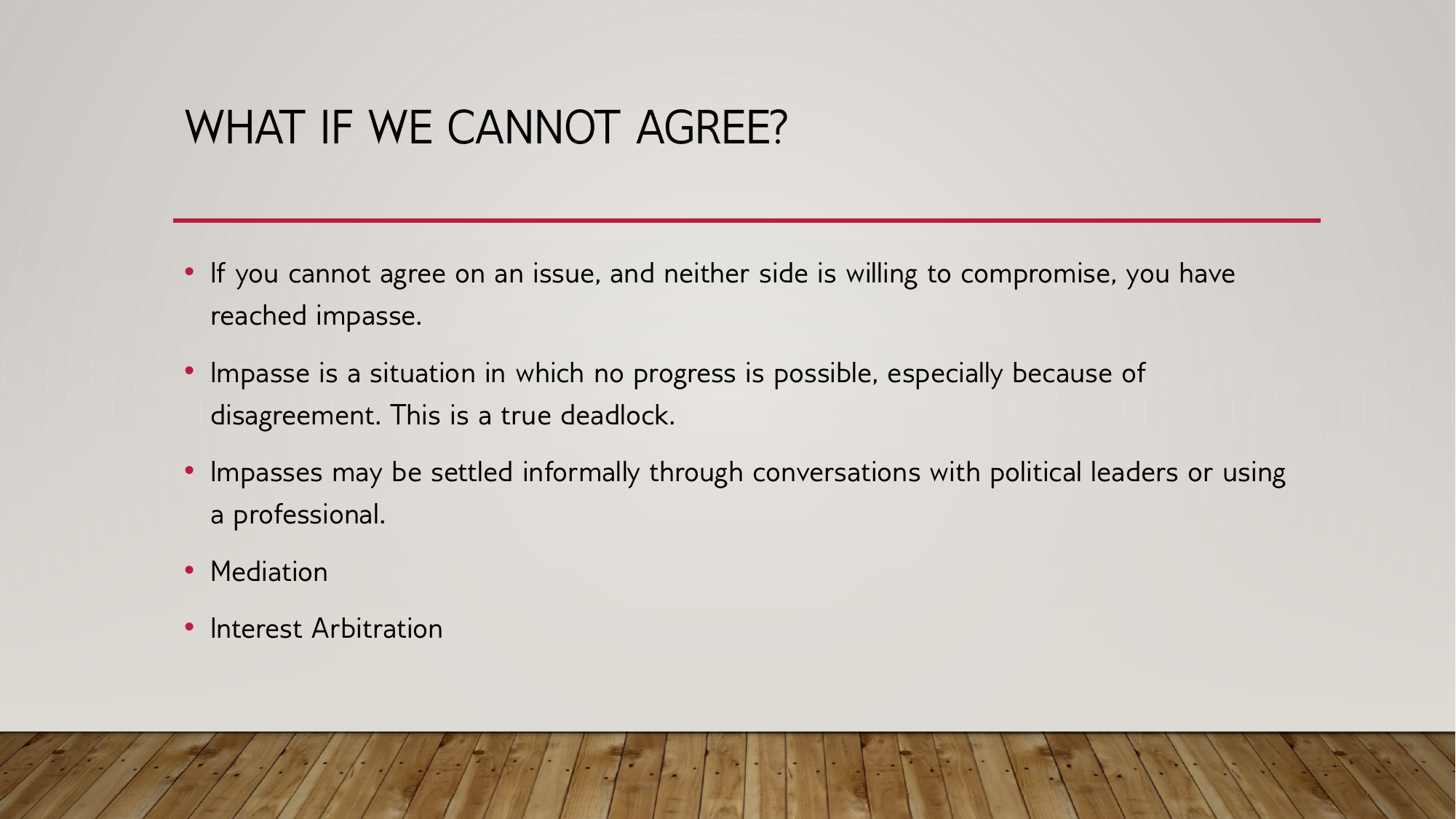

# What if we cannot agree?
If you cannot agree on an issue, and neither side is willing to compromise, you have reached impasse.
Impasse is a situation in which no progress is possible, especially because of disagreement. This is a true deadlock.
Impasses may be settled informally through conversations with political leaders or using a professional.
Mediation
Interest Arbitration